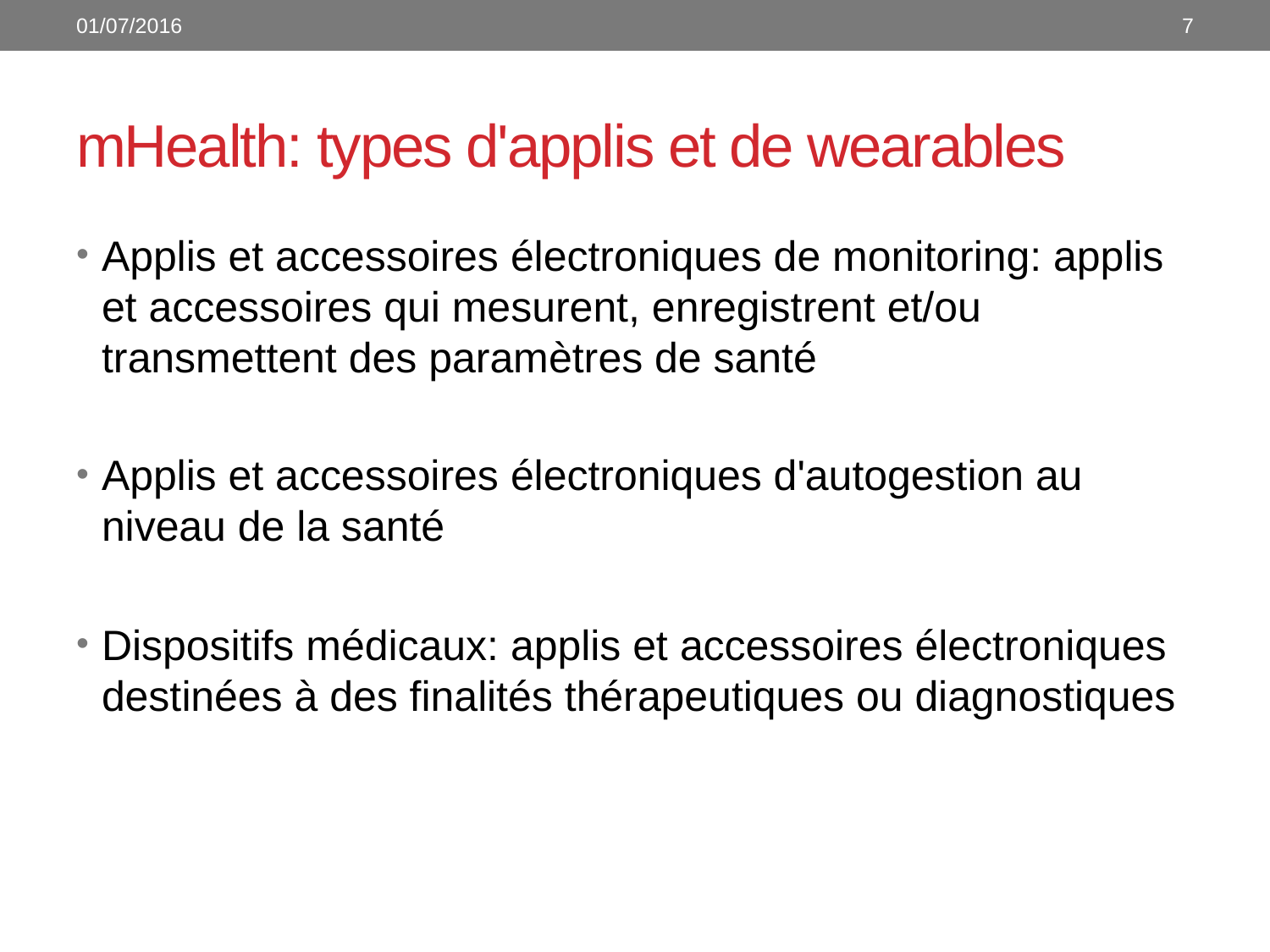

01/07/2016
7
# mHealth: types d'applis et de wearables
Applis et accessoires électroniques de monitoring: applis et accessoires qui mesurent, enregistrent et/ou transmettent des paramètres de santé

Applis et accessoires électroniques d'autogestion au niveau de la santé

Dispositifs médicaux: applis et accessoires électroniques destinées à des finalités thérapeutiques ou diagnostiques